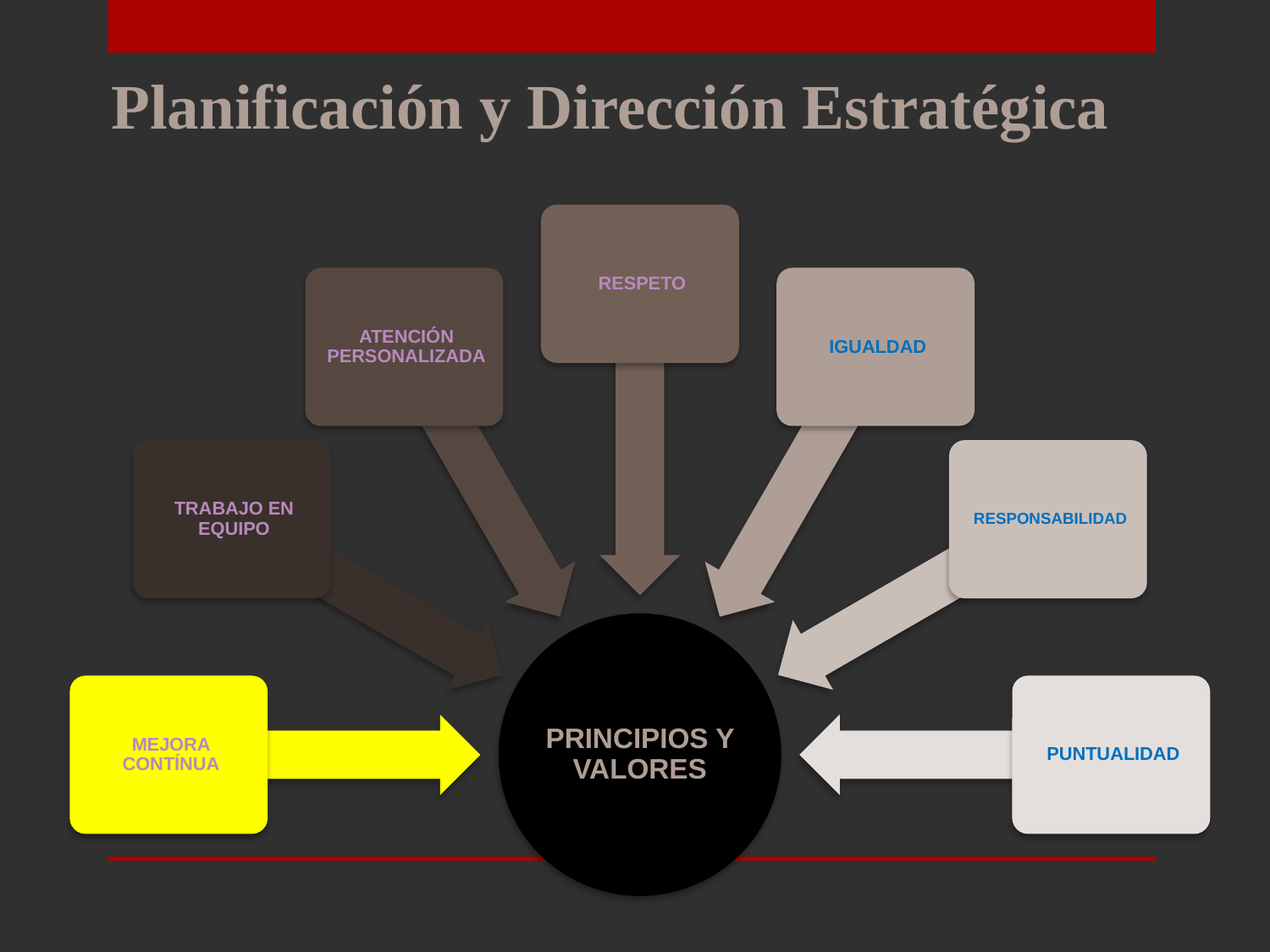

Planificación y Dirección Estratégica
PRINCIPIOS Y VALORES
MEJORA CONTÍNUA
TRABAJO EN EQUIPO
ATENCIÓN PERSONALIZADA
RESPETO
IGUALDAD
RESPONSABILIDAD
PUNTUALIDAD